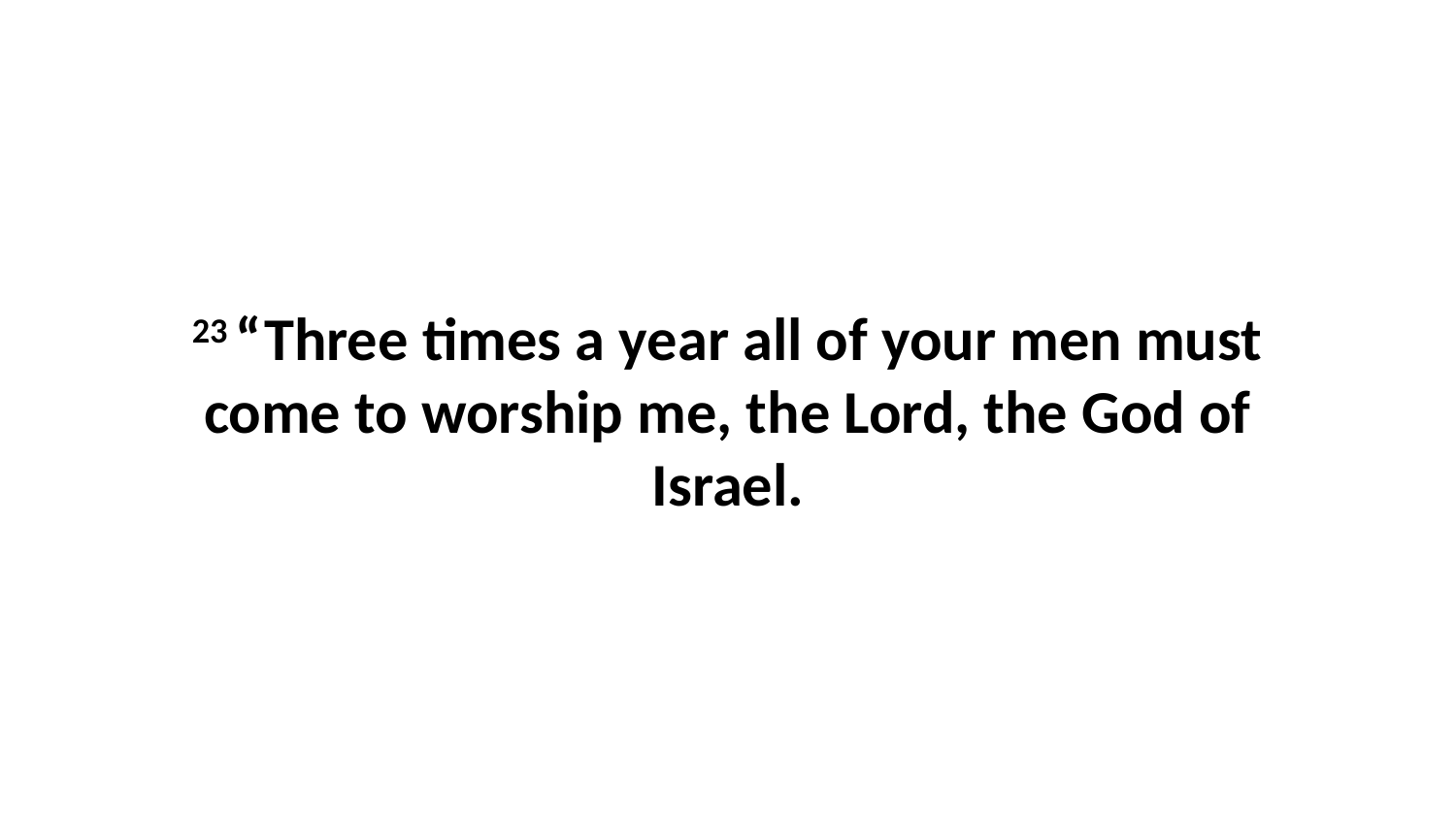

23 “Three times a year all of your men must come to worship me, the Lord, the God of Israel.